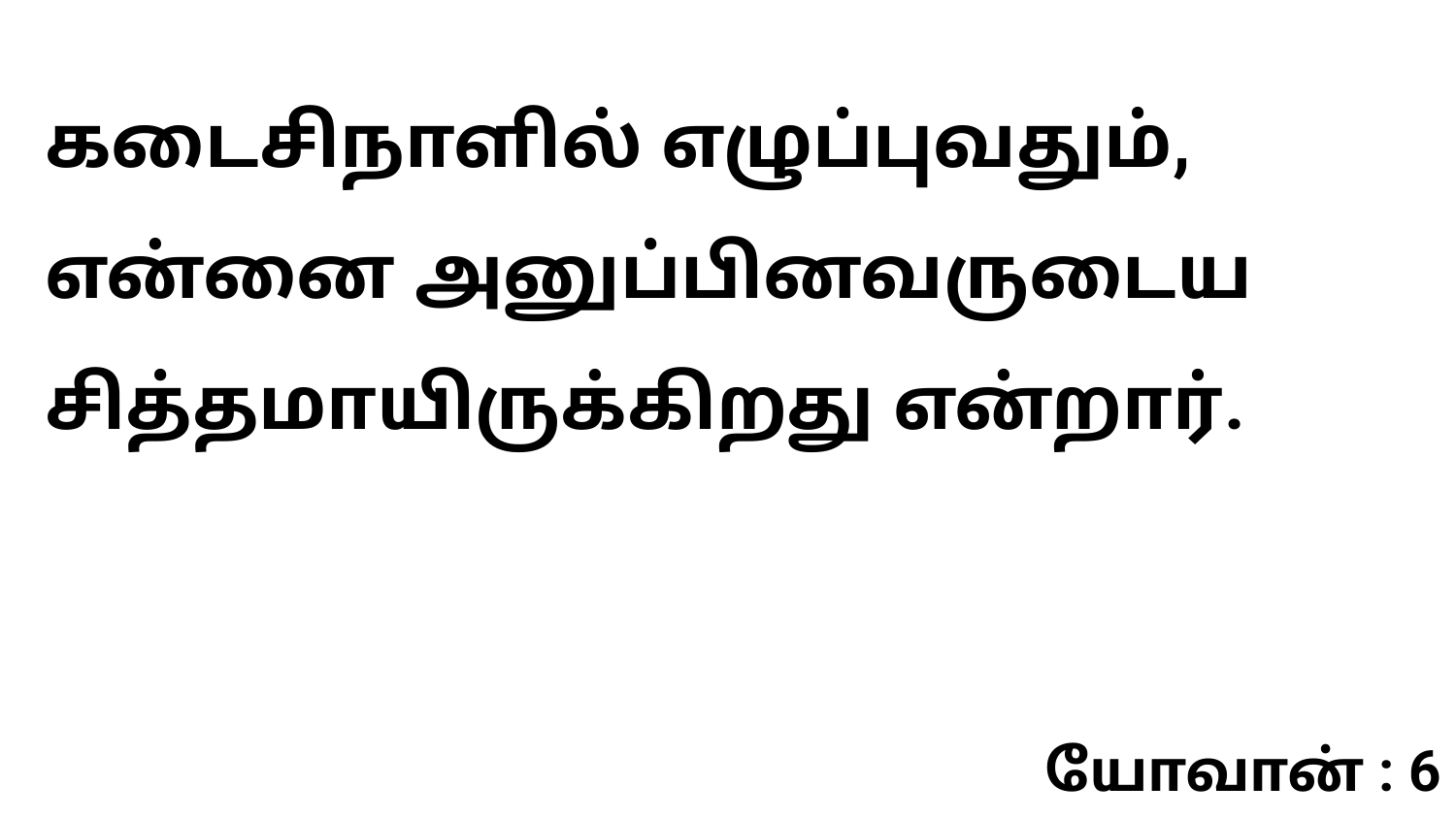

கடைசிநாளில் எழுப்புவதும், என்னை அனுப்பினவருடைய சித்தமாயிருக்கிறது என்றார்.
யோவான் : 6